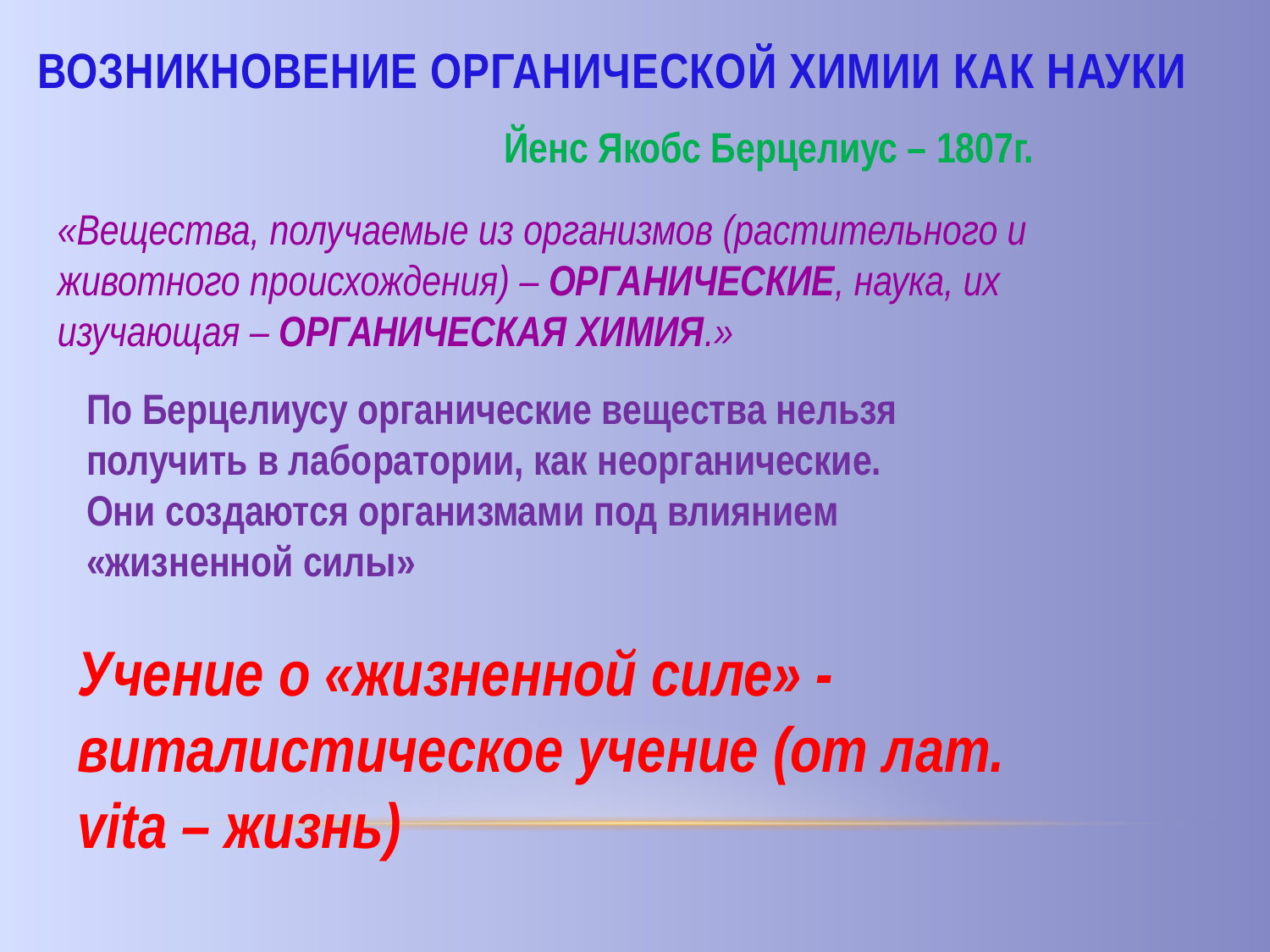

# Возникновение органической химии как науки
Йенс Якобс Берцелиус – 1807г.
«Вещества, получаемые из организмов (растительного и животного происхождения) – ОРГАНИЧЕСКИЕ, наука, их изучающая – ОРГАНИЧЕСКАЯ ХИМИЯ.»
По Берцелиусу органические вещества нельзя получить в лаборатории, как неорганические. Они создаются организмами под влиянием «жизненной силы»
Учение о «жизненной силе» -
виталистическое учение (от лат. vita – жизнь)